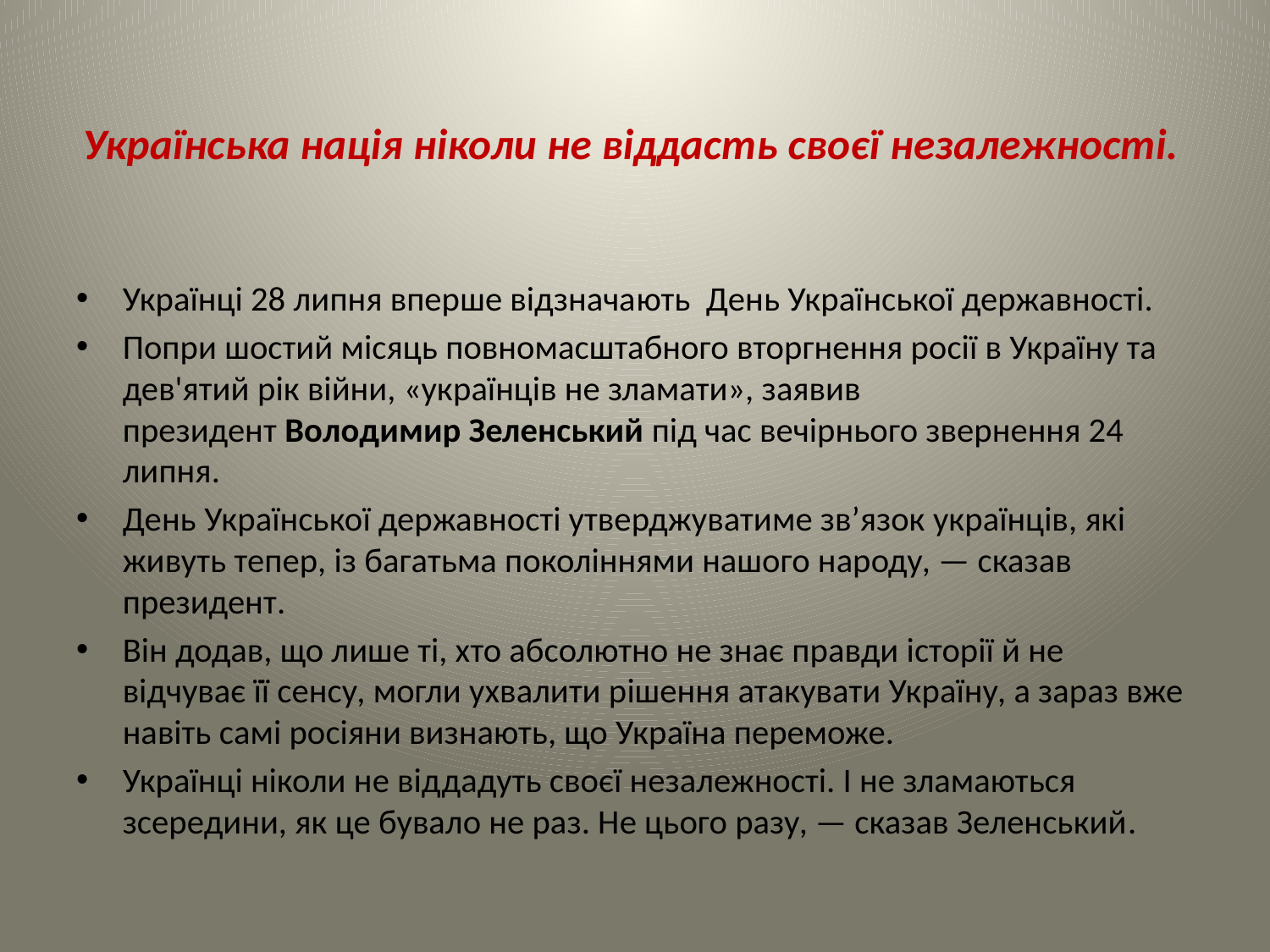

# Українська нація ніколи не віддасть своєї незалежності.

Українці 28 липня вперше відзначають  День Української державності.
Попри шостий місяць повномасштабного вторгнення росії в Україну та дев'ятий рік війни, «українців не зламати», заявив президент Володимир Зеленський під час вечірнього звернення 24 липня.
День Української державності утверджуватиме зв’язок українців, які живуть тепер, із багатьма поколіннями нашого народу, — сказав президент.
Він додав, що лише ті, хто абсолютно не знає правди історії й не відчуває її сенсу, могли ухвалити рішення атакувати Україну, а зараз вже навіть самі росіяни визнають, що Україна переможе.
Українці ніколи не віддадуть своєї незалежності. І не зламаються зсередини, як це бувало не раз. Не цього разу, — сказав Зеленський.